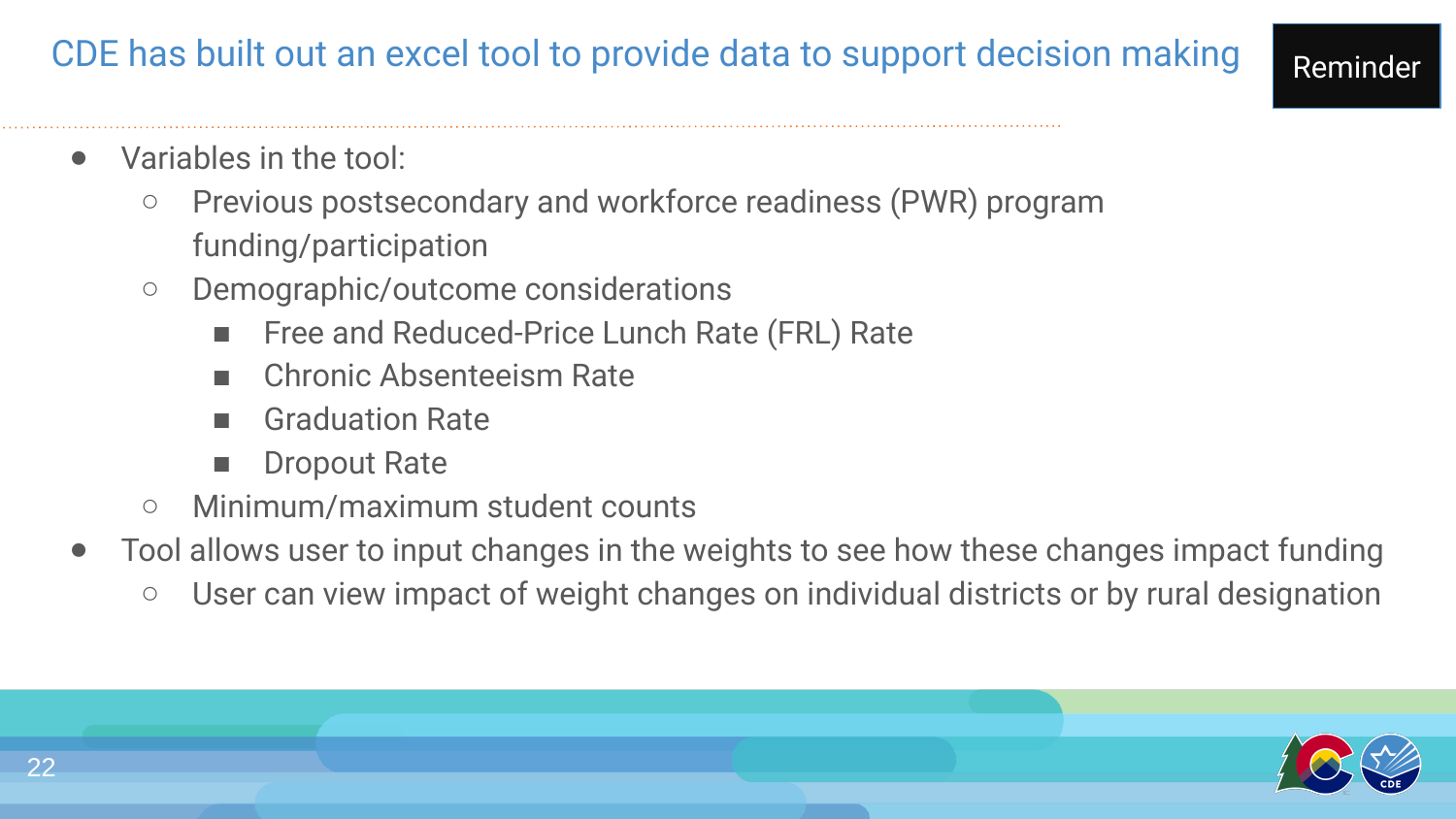

Reminder
CDE has built out an excel tool to provide data to support decision making
Variables in the tool:
Previous postsecondary and workforce readiness (PWR) program funding/participation
Demographic/outcome considerations
Free and Reduced-Price Lunch Rate (FRL) Rate
Chronic Absenteeism Rate
Graduation Rate
Dropout Rate
Minimum/maximum student counts
Tool allows user to input changes in the weights to see how these changes impact funding
User can view impact of weight changes on individual districts or by rural designation